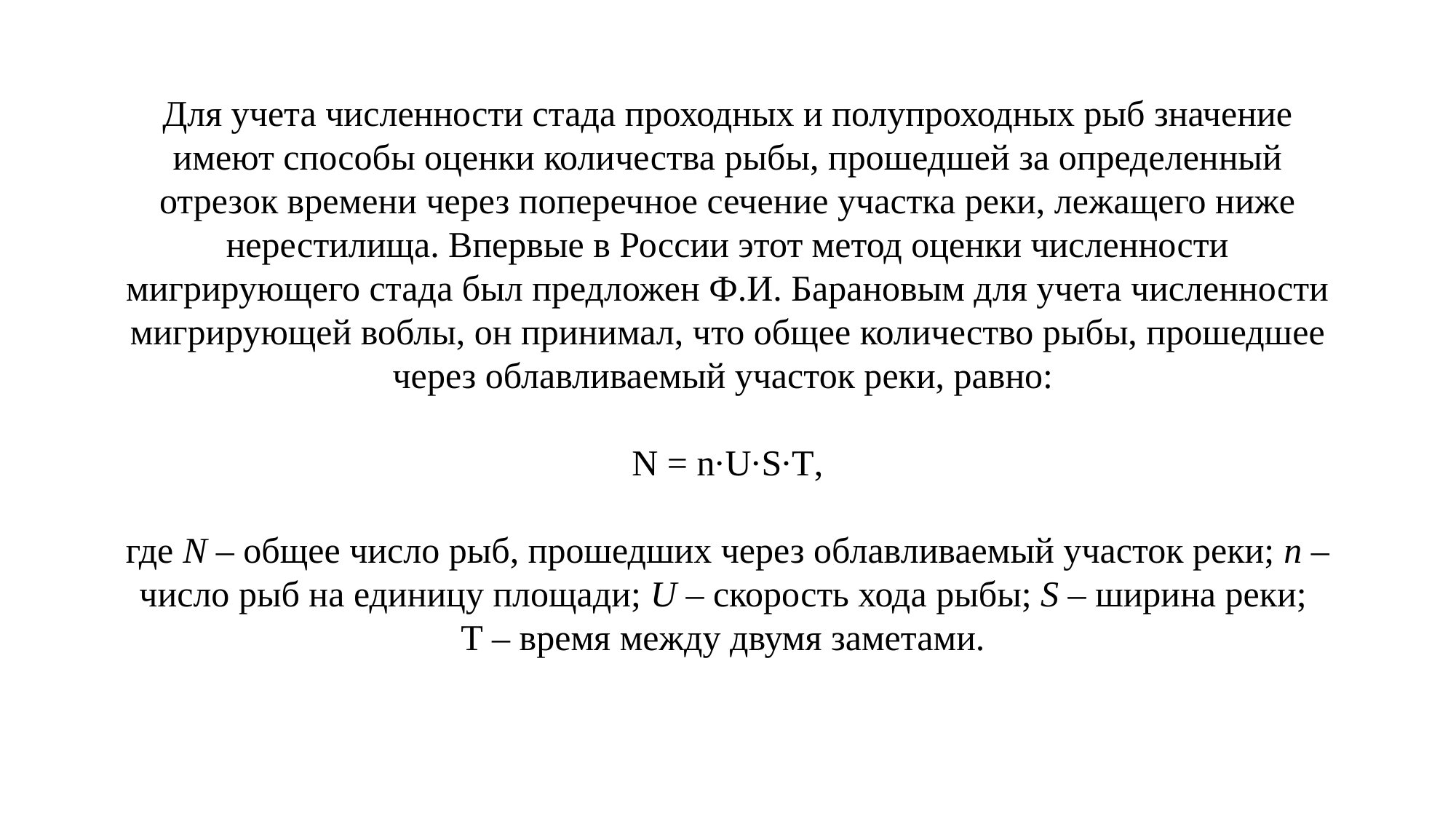

# Для учета численности стада проходных и полупроходных рыб значение имеют способы оценки количества рыбы, прошедшей за определенный отрезок времени через поперечное сечение участка реки, лежащего ниже нерестилища. Впервые в России этот метод оценки численности мигрирующего стада был предложен Ф.И. Барановым для учета численности мигрирующей воблы, он принимал, что общее количество рыбы, прошедшее через облавливаемый участок реки, равно: N = n·U·S·T, где N – общее число рыб, прошедших через облавливаемый участок реки; n – число рыб на единицу площади; U – скорость хода рыбы; S – ширина реки; Т – время между двумя заметами.